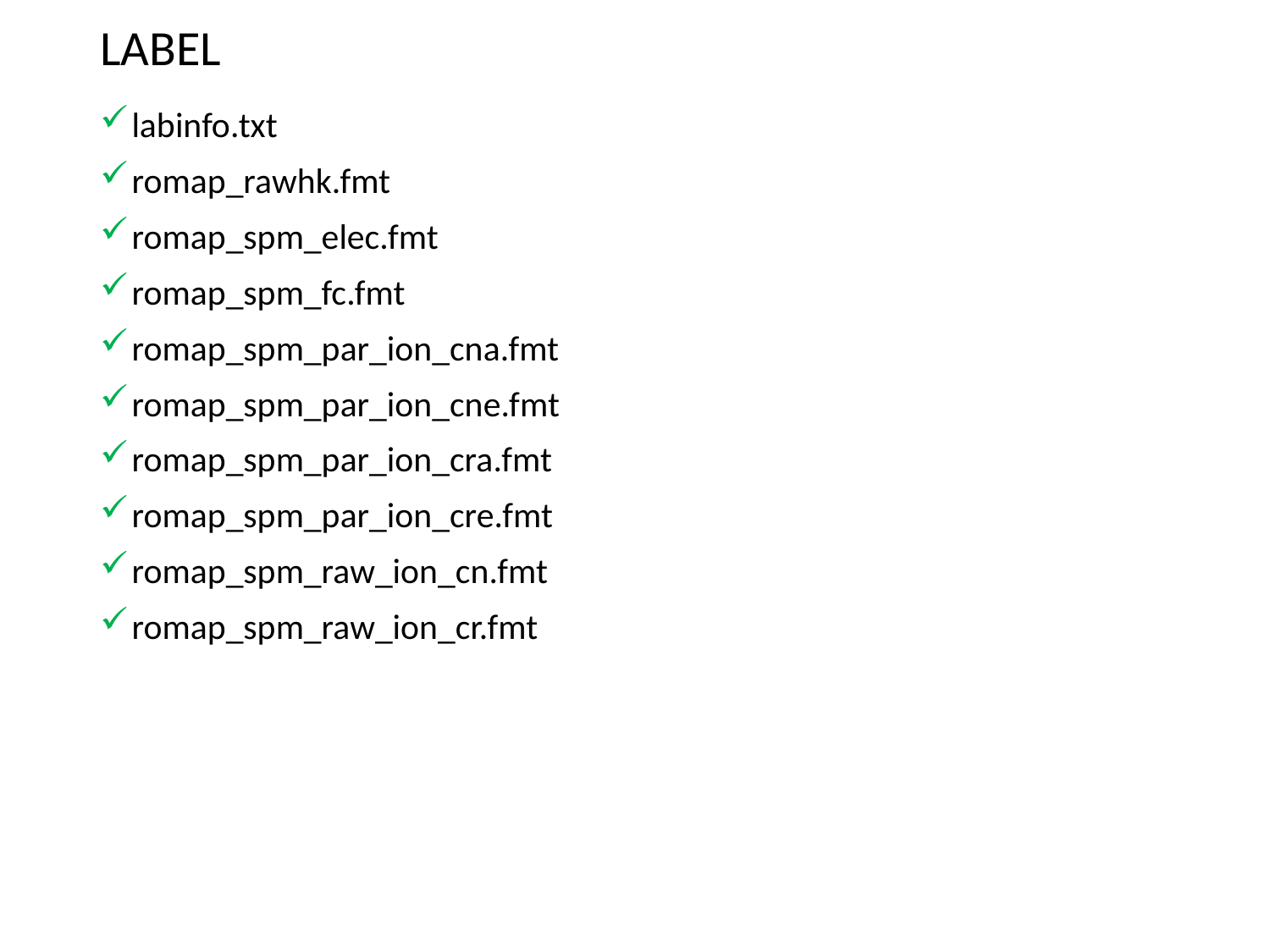

# LABEL
labinfo.txt
romap_rawhk.fmt
romap_spm_elec.fmt
romap_spm_fc.fmt
romap_spm_par_ion_cna.fmt
romap_spm_par_ion_cne.fmt
romap_spm_par_ion_cra.fmt
romap_spm_par_ion_cre.fmt
romap_spm_raw_ion_cn.fmt
romap_spm_raw_ion_cr.fmt